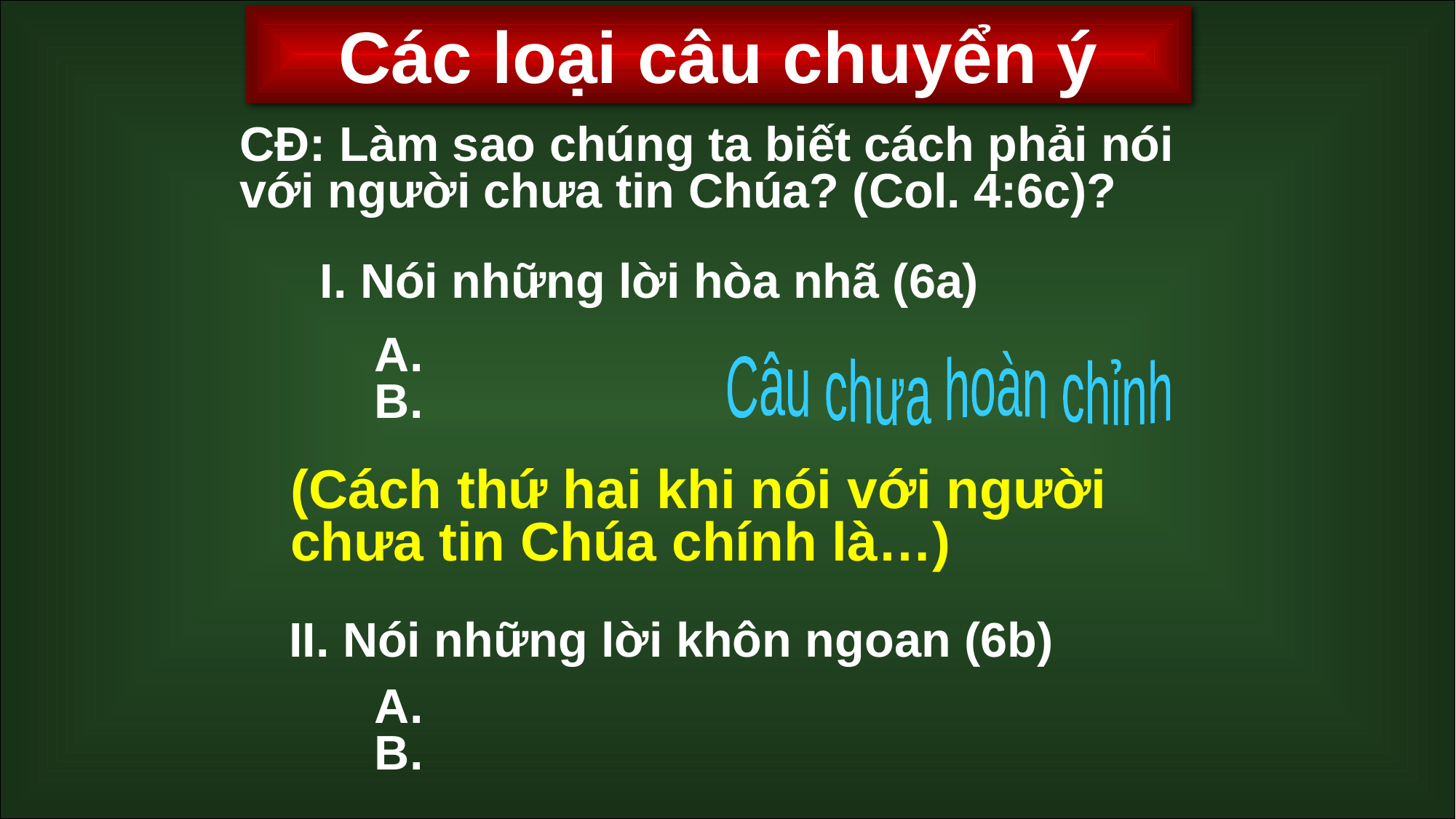

Các loại câu chuyển ý
CĐ: Làm sao chúng ta biết cách phải nói với người chưa tin Chúa? (Col. 4:6c)?
I. Nói những lời hòa nhã (6a)
A.
B.
Câu chưa hoàn chỉnh
(Cách thứ hai khi nói với người chưa tin Chúa chính là…)
II. Nói những lời khôn ngoan (6b)
A.
B.